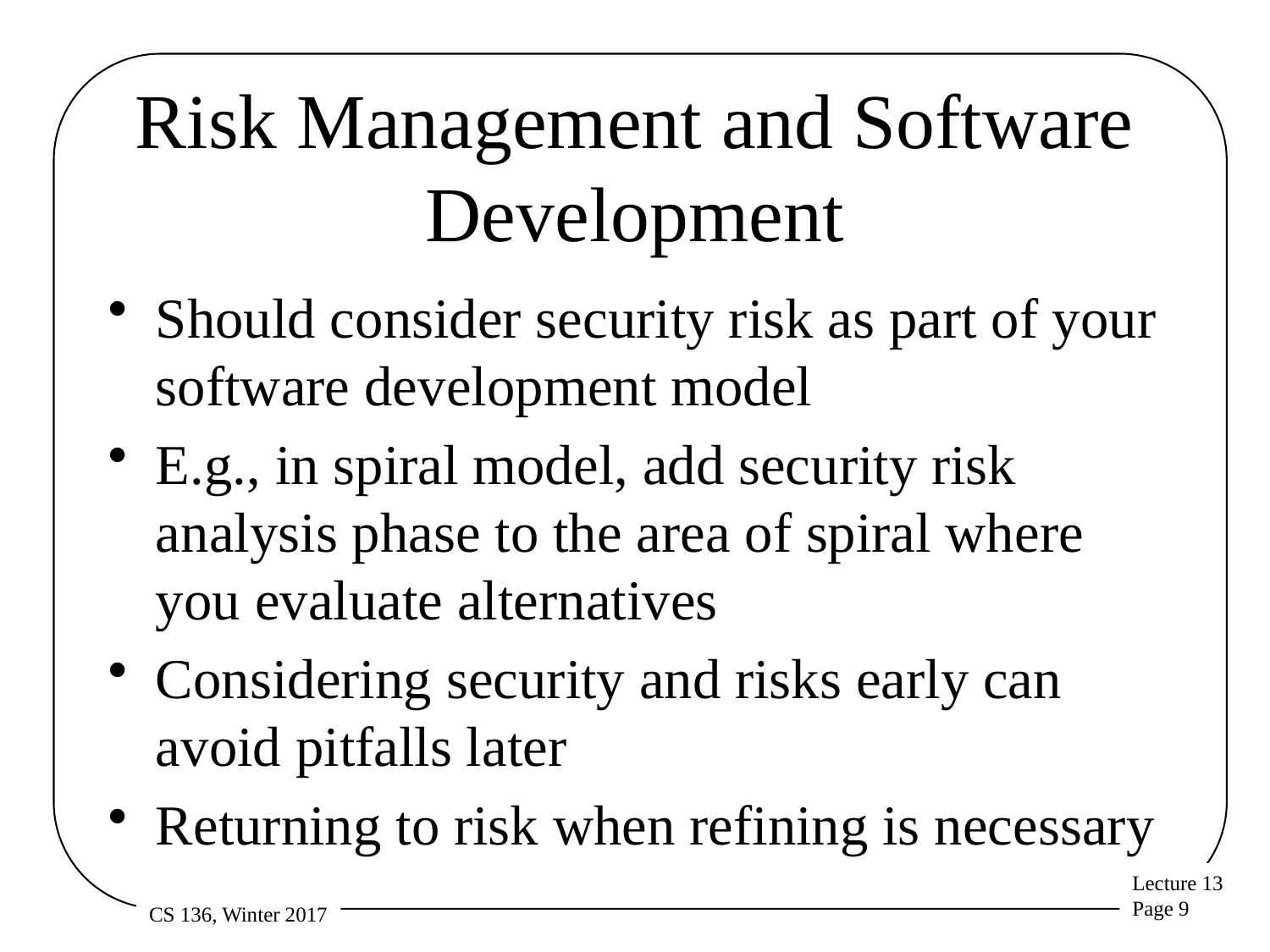

# Risk Management and Software Development
Should consider security risk as part of your software development model
E.g., in spiral model, add security risk analysis phase to the area of spiral where you evaluate alternatives
Considering security and risks early can avoid pitfalls later
Returning to risk when refining is necessary